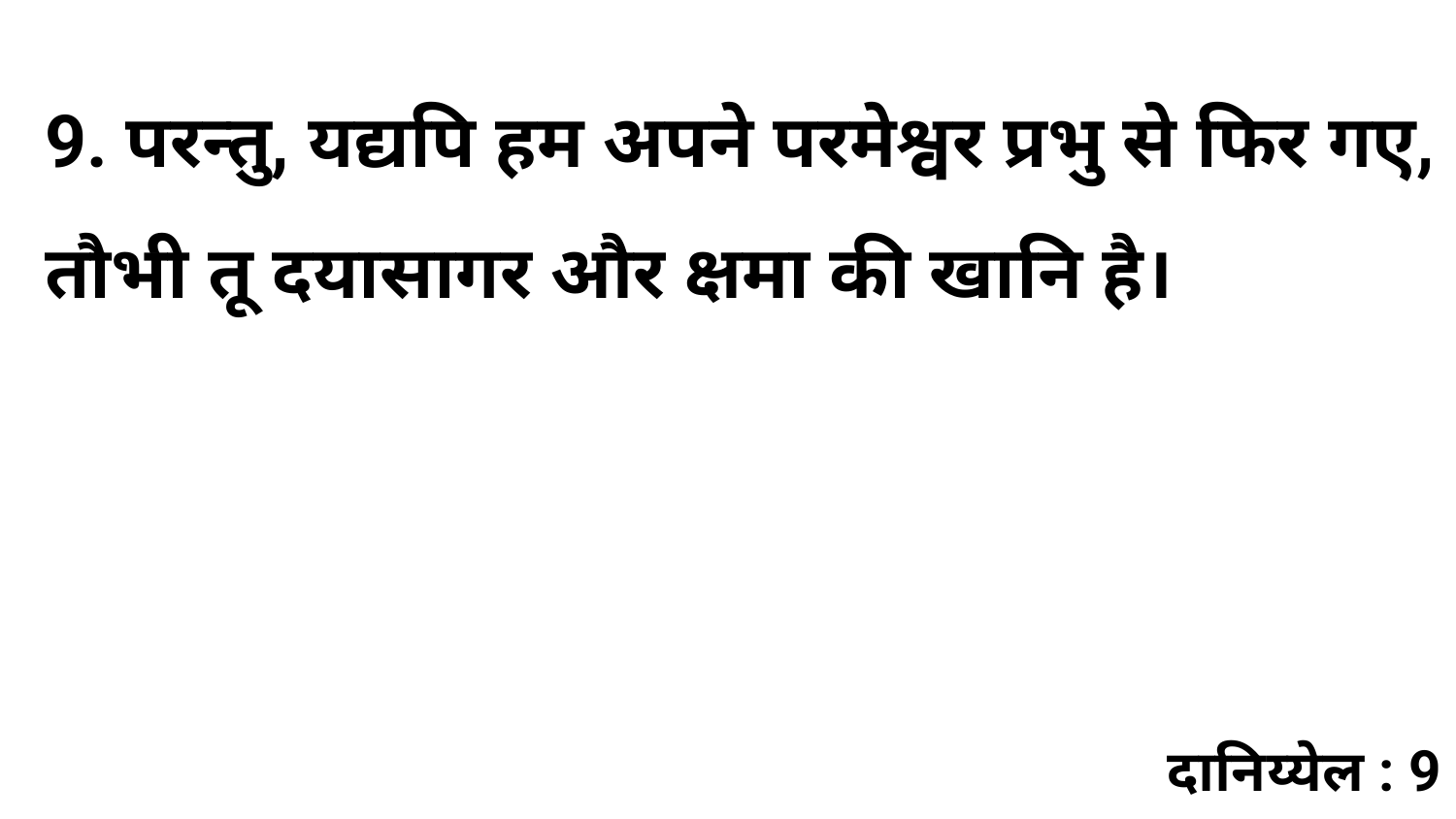

9. परन्तु, यद्यपि हम अपने परमेश्वर प्रभु से फिर गए, तौभी तू दयासागर और क्षमा की खानि है।
दानिय्येल : 9